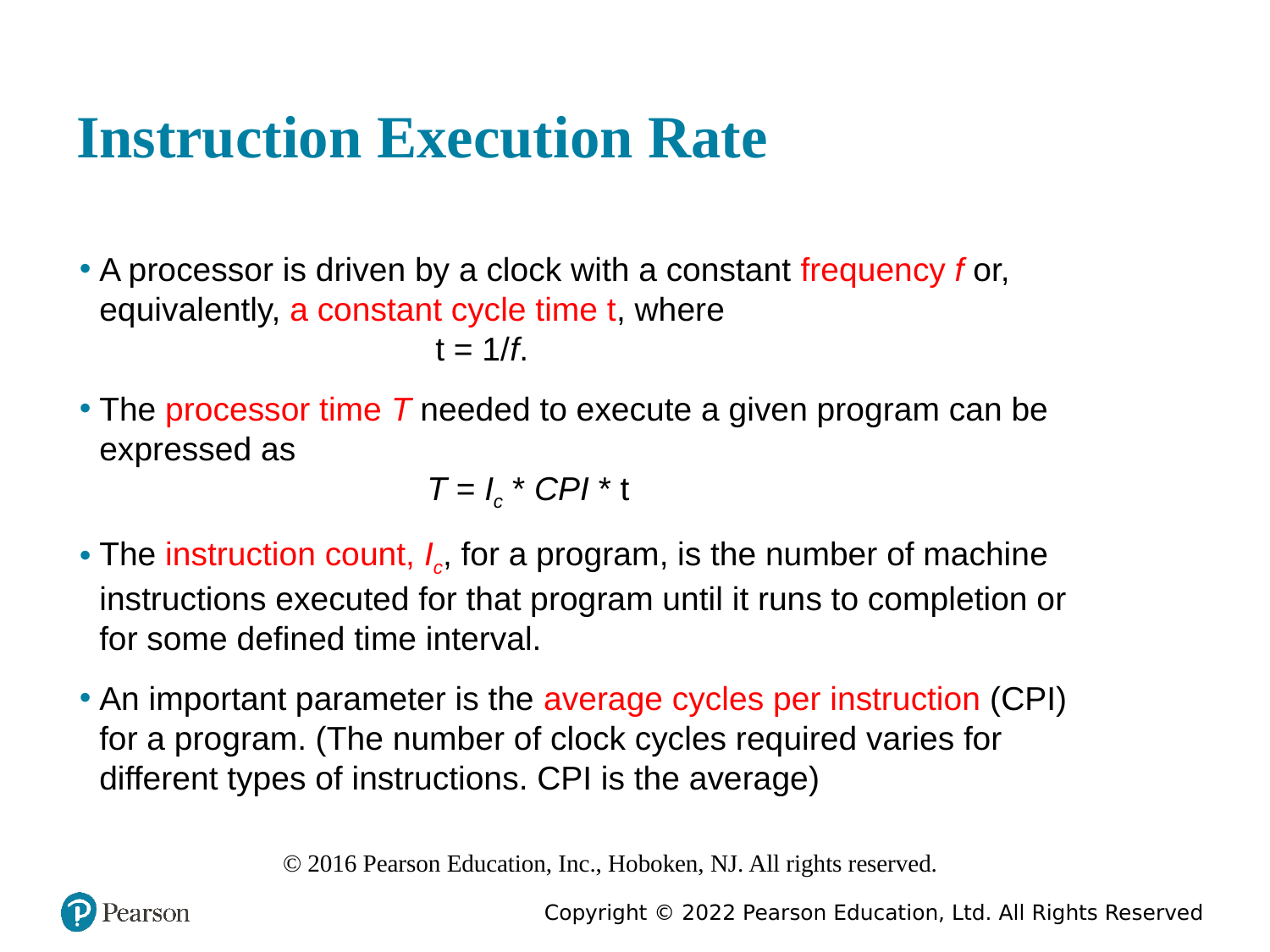

# Instruction Execution Rate
A processor is driven by a clock with a constant frequency f or, equivalently, a constant cycle time t, where
                                     t = 1/f.
The processor time T needed to execute a given program can be expressed as
                                    T = Ic * CPI * t
The instruction count, Ic, for a program, is the number of machine instructions executed for that program until it runs to completion or for some defined time interval.
An important parameter is the average cycles per instruction (CPI) for a program. (The number of clock cycles required varies for different types of instructions. CPI is the average)
© 2016 Pearson Education, Inc., Hoboken, NJ. All rights reserved.